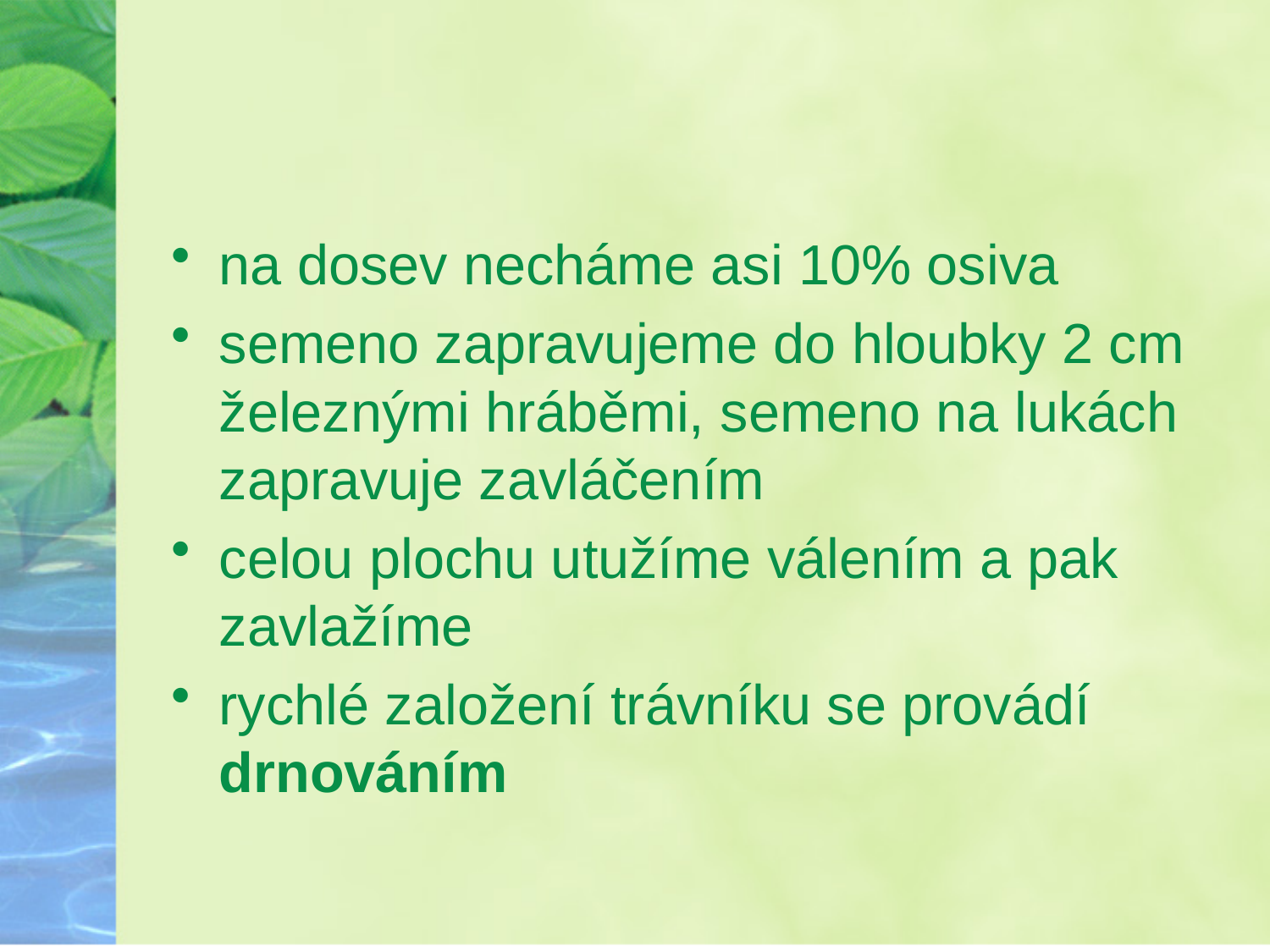

#
na dosev necháme asi 10% osiva
semeno zapravujeme do hloubky 2 cm železnými hráběmi, semeno na lukách zapravuje zavláčením
celou plochu utužíme válením a pak zavlažíme
rychlé založení trávníku se provádí drnováním